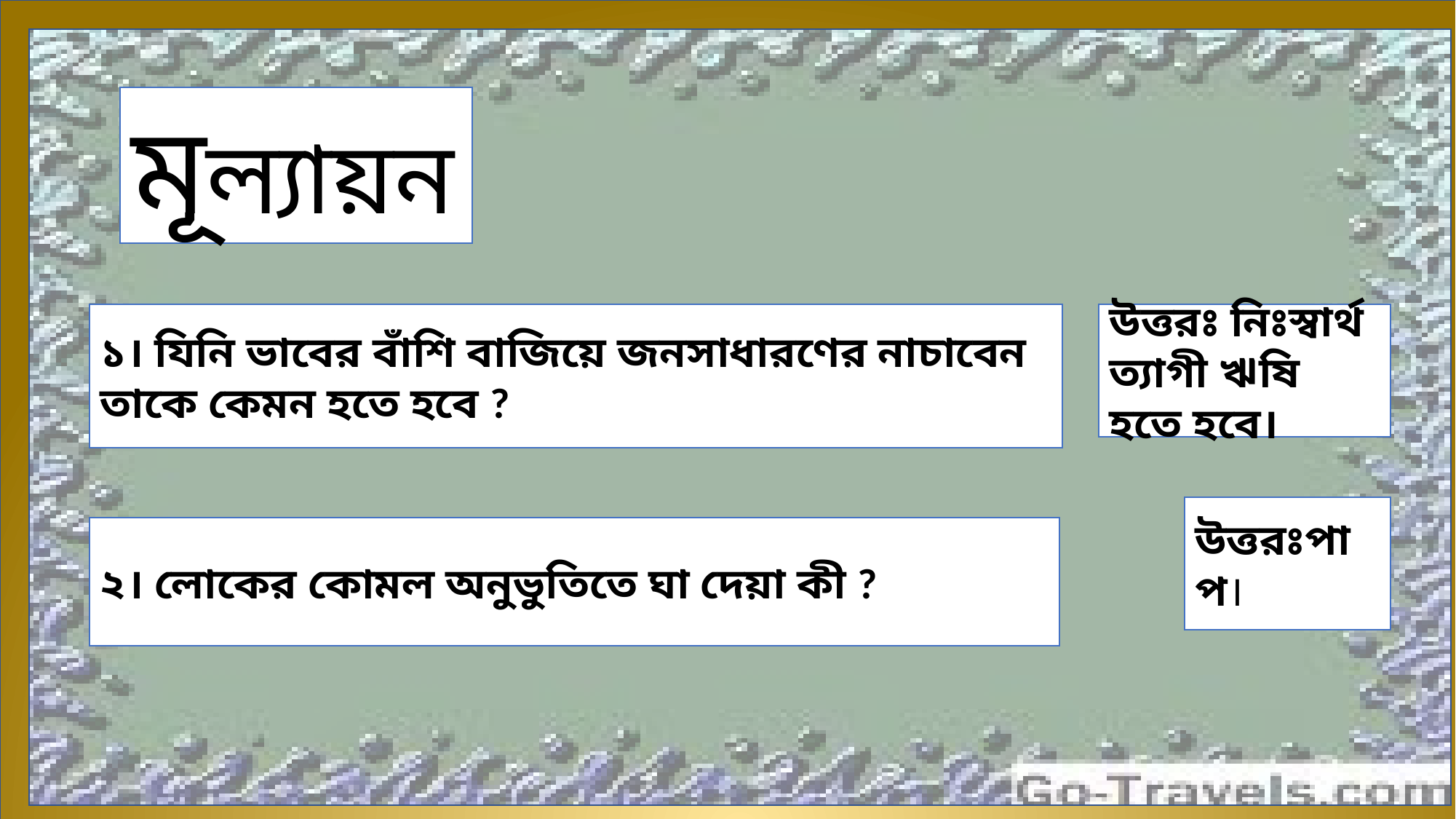

মূল্যায়ন
১। যিনি ভাবের বাঁশি বাজিয়ে জনসাধারণের নাচাবেন তাকে কেমন হতে হবে ?
উত্তরঃ নিঃস্বার্থ ত্যাগী ঋষি হতে হবে।
উত্তরঃপাপ।
২। লোকের কোমল অনুভুতিতে ঘা দেয়া কী ?